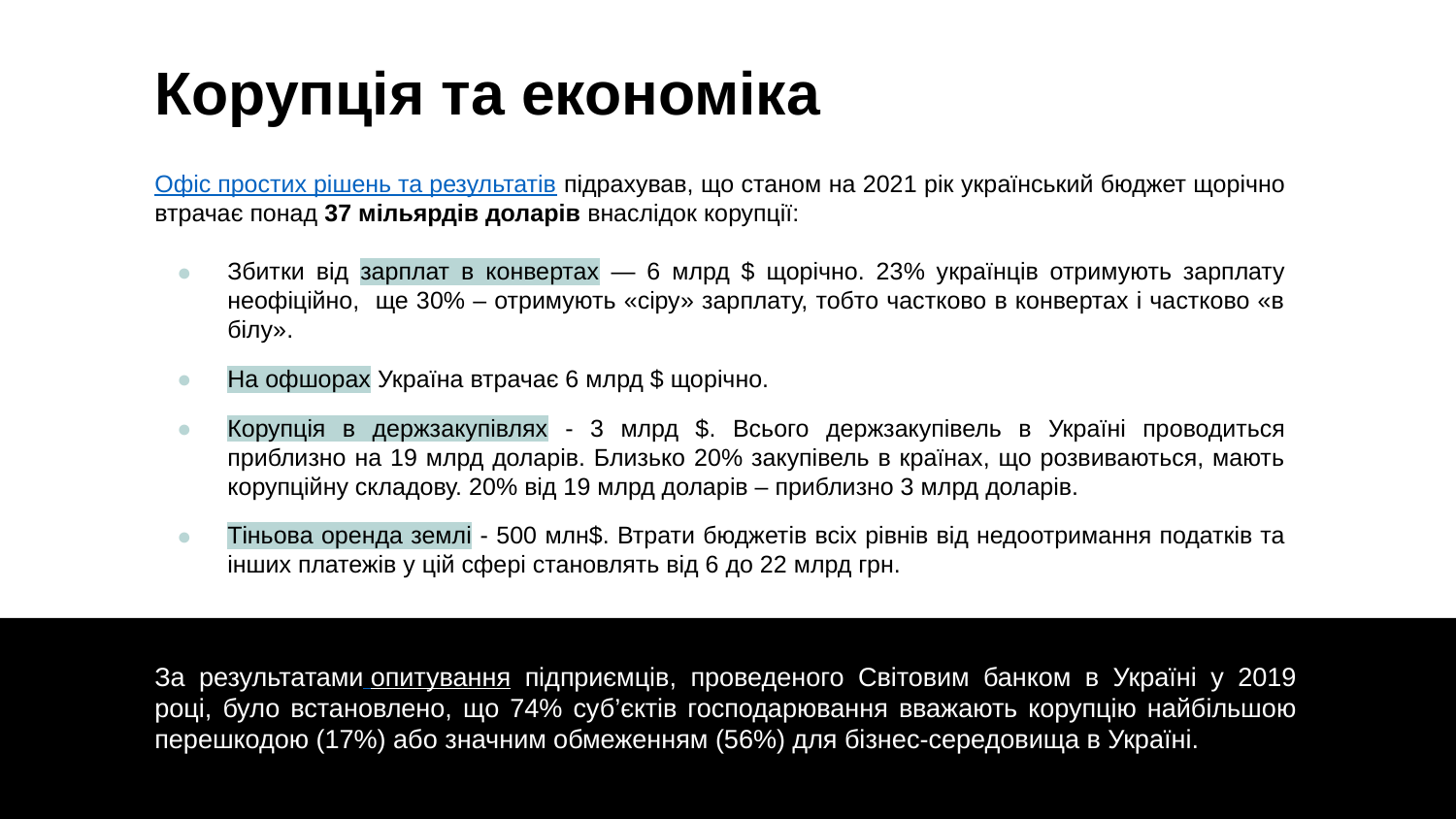

# Корупція та економіка
Офіс простих рішень та результатів підрахував, що станом на 2021 рік український бюджет щорічно втрачає понад 37 мільярдів доларів внаслідок корупції:

Збитки від зарплат в конвертах — 6 млрд $ щорічно. 23% українців отримують зарплату неофіційно,  ще 30% – отримують «сіру» зарплату, тобто частково в конвертах і частково «в білу».
На офшорах Україна втрачає 6 млрд $ щорічно.
Корупція в держзакупівлях - 3 млрд $. Всього держзакупівель в Україні проводиться приблизно на 19 млрд доларів. Близько 20% закупівель в країнах, що розвиваються, мають корупційну складову. 20% від 19 млрд доларів – приблизно 3 млрд доларів.
Тіньова оренда землі - 500 млн$. Втрати бюджетів всіх рівнів від недоотримання податків та інших платежів у цій сфері становлять від 6 до 22 млрд грн.
За результатами опитування підприємців, проведеного Світовим банком в Україні у 2019 році, було встановлено, що 74% суб’єктів господарювання вважають корупцію найбільшою перешкодою (17%) або значним обмеженням (56%) для бізнес-середовища в Україні.